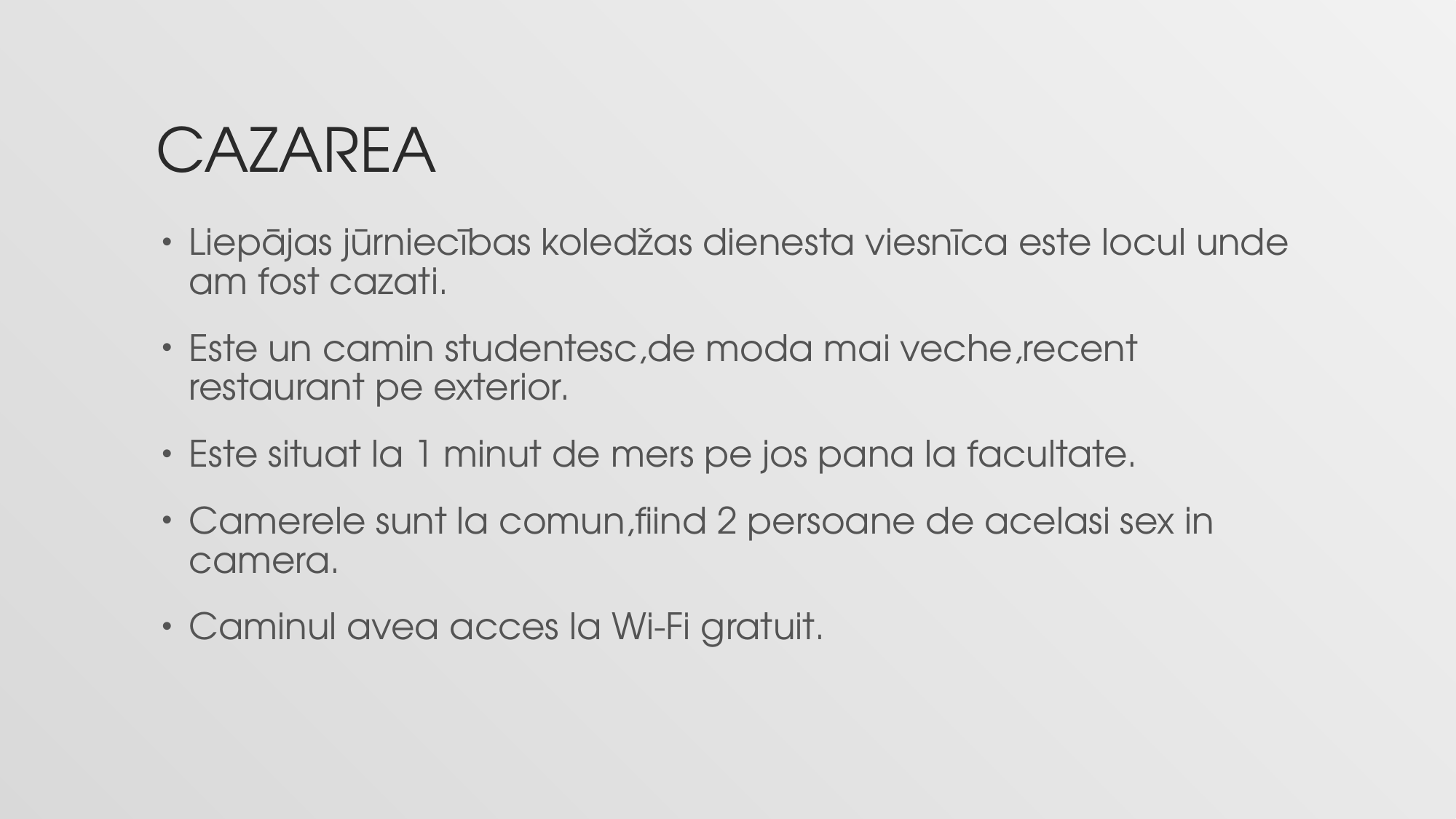

# cazarea
Liepājas jūrniecības koledžas dienesta viesnīca este locul unde am fost cazati.
Este un camin studentesc,de moda mai veche,recent restaurant pe exterior.
Este situat la 1 minut de mers pe jos pana la facultate.
Camerele sunt la comun,fiind 2 persoane de acelasi sex in camera.
Caminul avea acces la Wi-Fi gratuit.